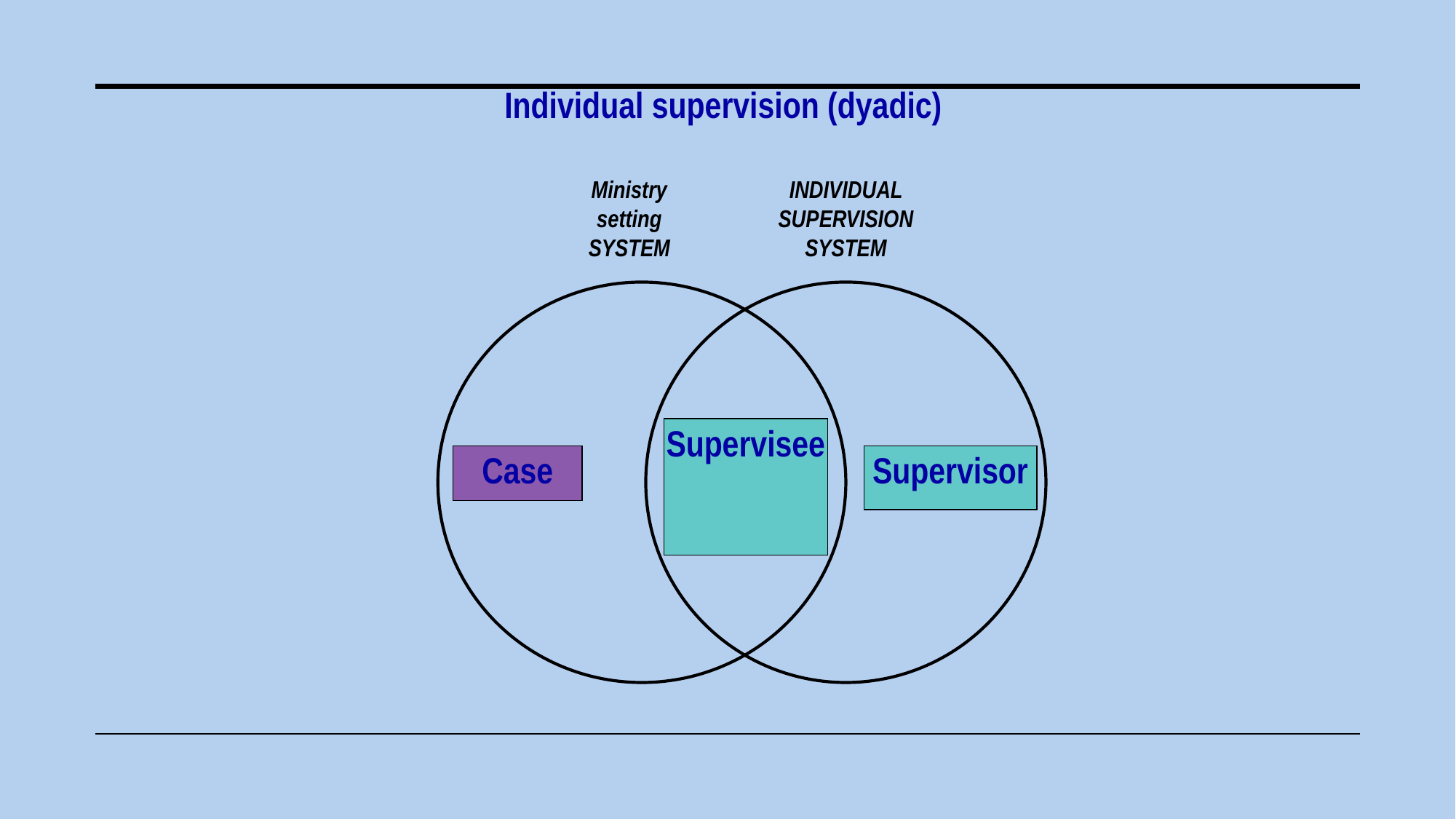

Individual supervision (dyadic)
Ministry setting SYSTEM
INDIVIDUAL SUPERVISION
SYSTEM

Supervisee

Case
Supervisor